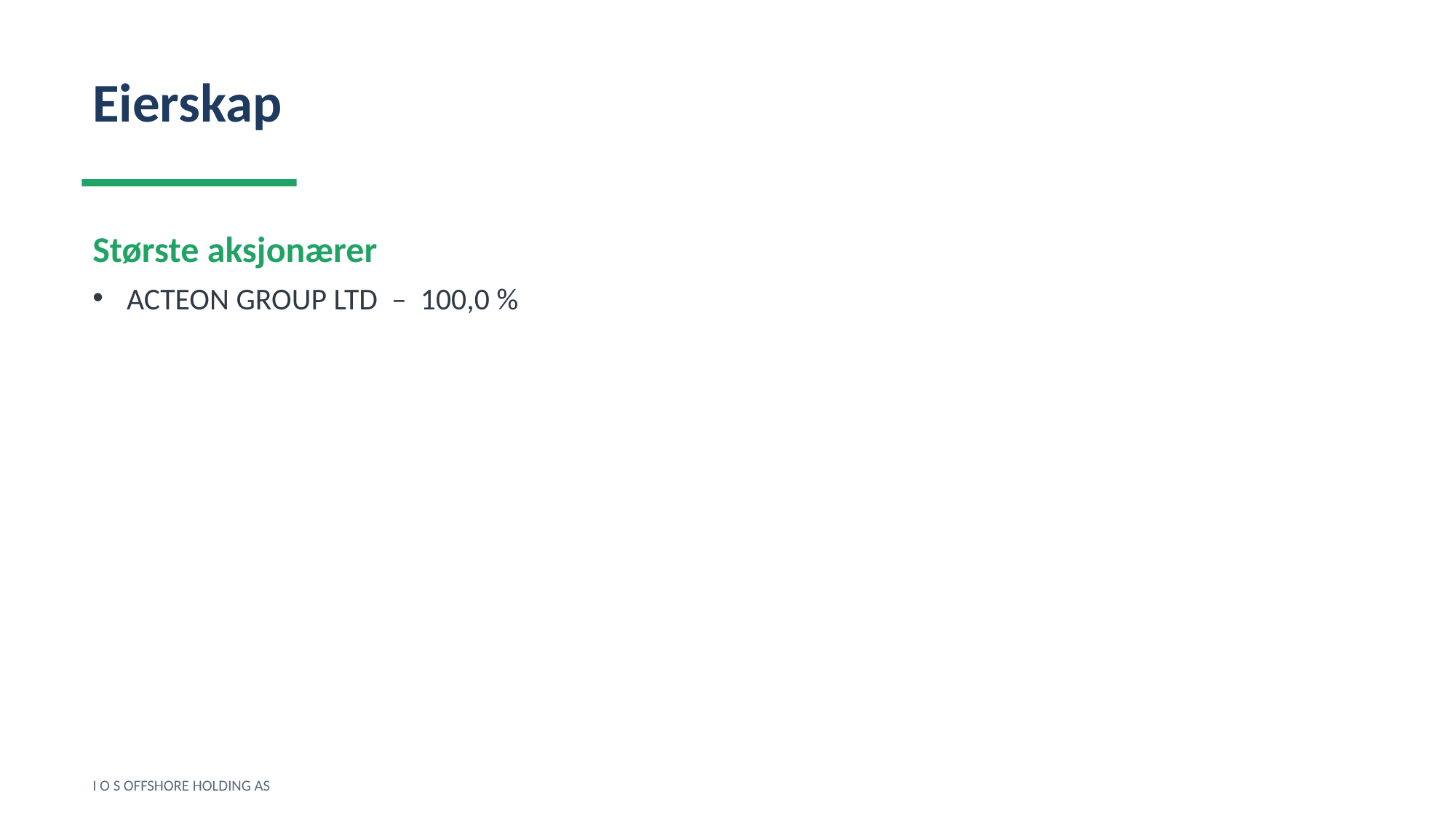

Eierskap

Største aksjonærer
ACTEON GROUP LTD  –  100,0 %
I O S OFFSHORE HOLDING AS